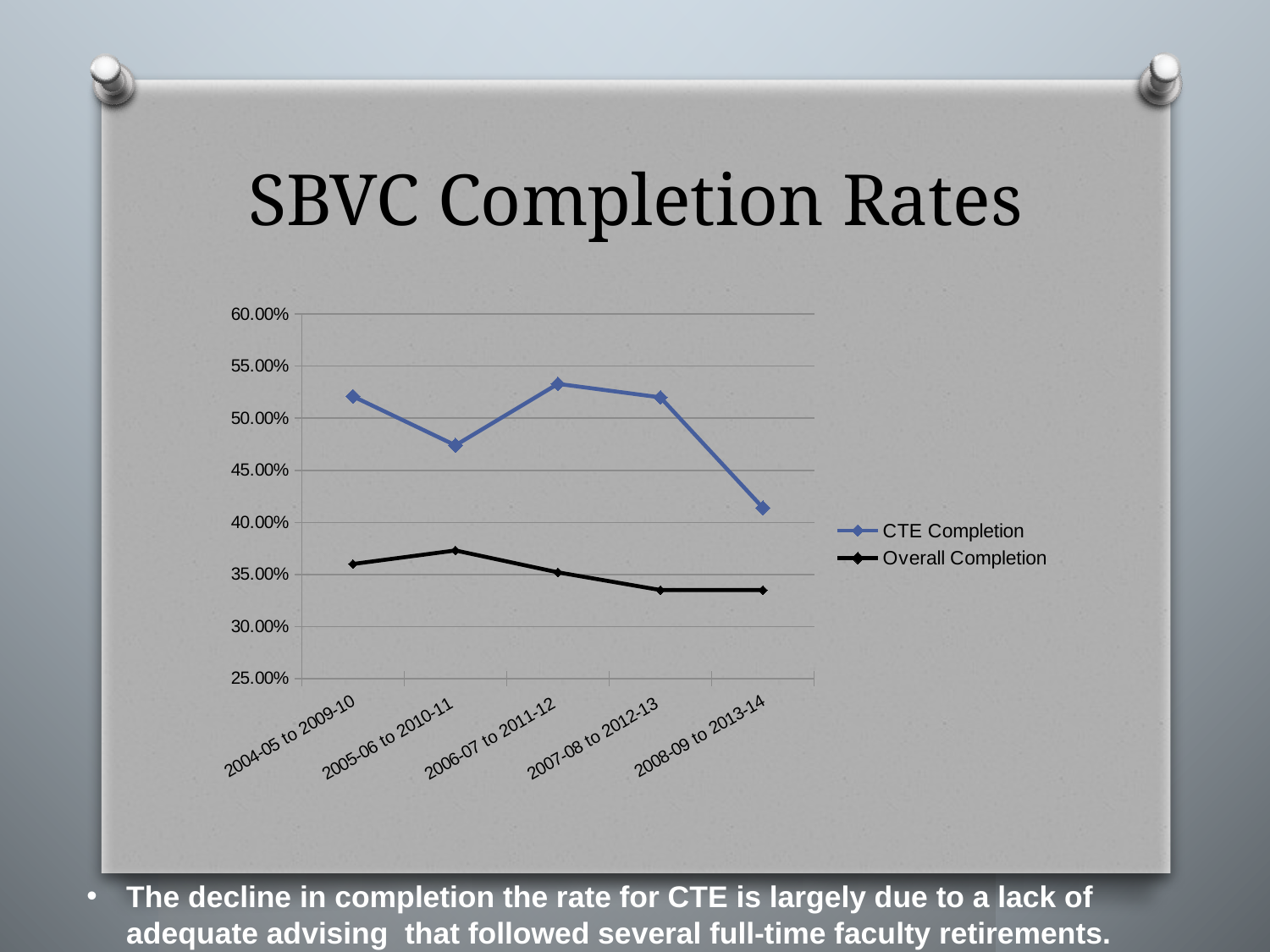

# SBVC Completion Rates

### Chart

| Category | CTE Completion | Overall Completion |
|---|---|---|
| 2004-05 to 2009-10 | 0.521 | 0.36 |
| 2005-06 to 2010-11  | 0.474 | 0.373 |
| 2006-07 to 2011-12  | 0.533 | 0.352 |
| 2007-08 to 2012-13  | 0.52 | 0.335 |
| 2008-09 to 2013-14 | 0.414 | 0.335 |
The decline in completion the rate for CTE is largely due to a lack of adequate advising  that followed several full-time faculty retirements.